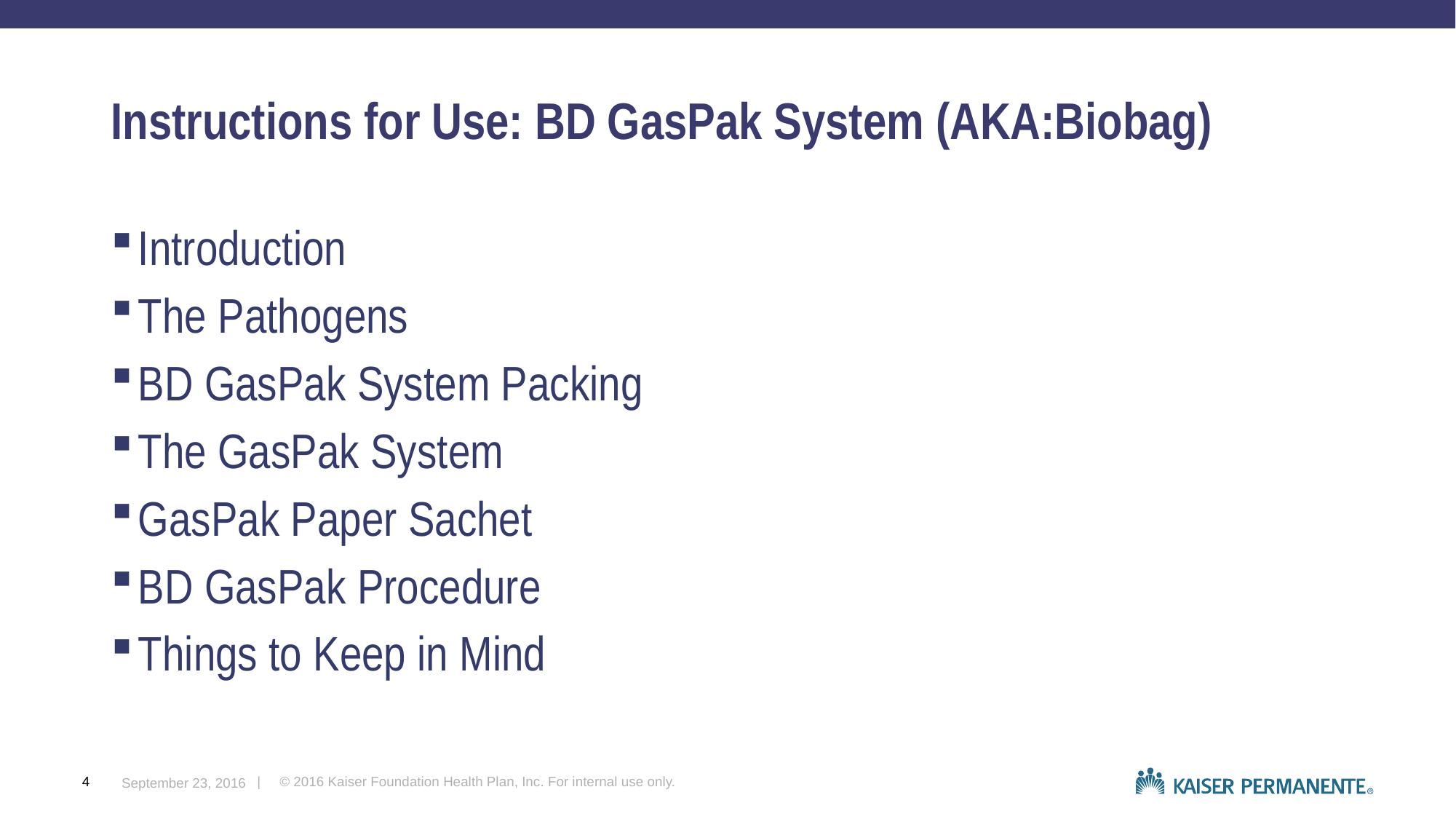

# Instructions for Use: BD GasPak System (AKA:Biobag)
Introduction
The Pathogens
BD GasPak System Packing
The GasPak System
GasPak Paper Sachet
BD GasPak Procedure
Things to Keep in Mind
September 23, 2016
|     © 2016 Kaiser Foundation Health Plan, Inc. For internal use only.